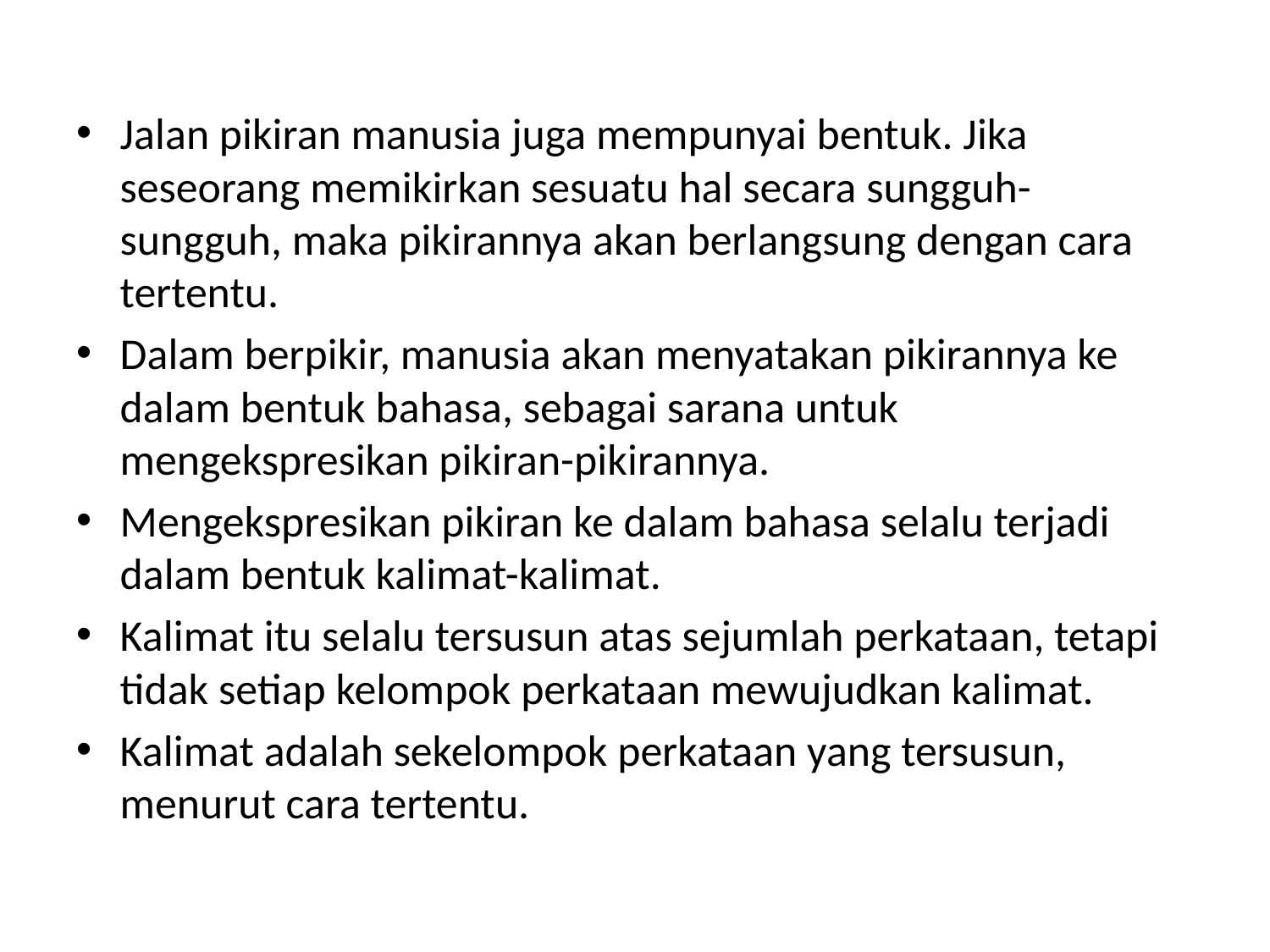

Jalan pikiran manusia juga mempunyai bentuk. Jika seseorang memikirkan sesuatu hal secara sungguh-sungguh, maka pikirannya akan berlangsung dengan cara tertentu.
Dalam berpikir, manusia akan menyatakan pikirannya ke dalam bentuk bahasa, sebagai sarana untuk mengekspresikan pikiran-pikirannya.
Mengekspresikan pikiran ke dalam bahasa selalu terjadi dalam bentuk kalimat-kalimat.
Kalimat itu selalu tersusun atas sejumlah perkataan, tetapi tidak setiap kelompok perkataan mewujudkan kalimat.
Kalimat adalah sekelompok perkataan yang tersusun, menurut cara tertentu.